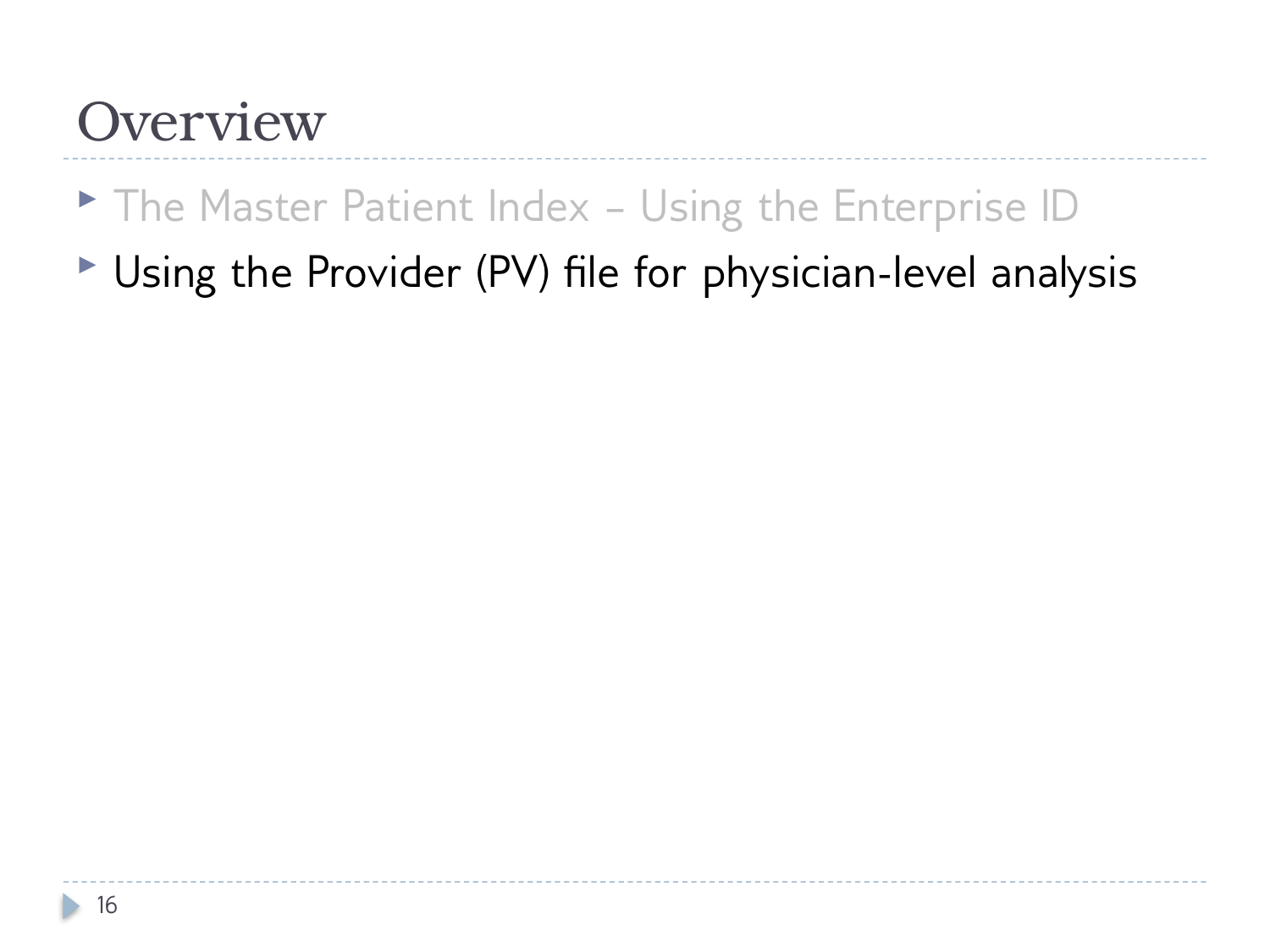

# Overview
The Master Patient Index – Using the Enterprise ID
Using the Provider (PV) file for physician-level analysis
16